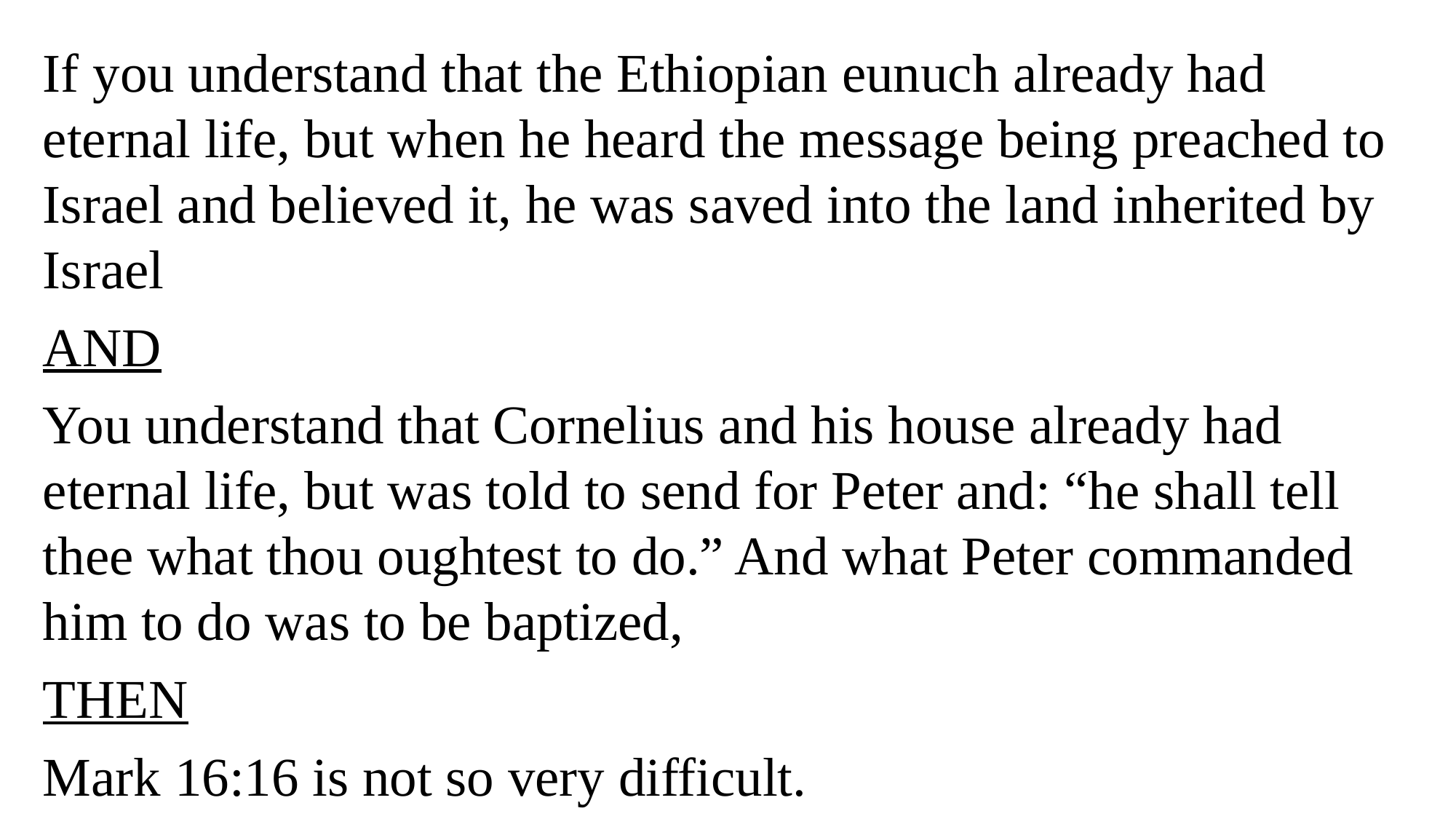

If you understand that the Ethiopian eunuch already had eternal life, but when he heard the message being preached to Israel and believed it, he was saved into the land inherited by Israel
AND
You understand that Cornelius and his house already had eternal life, but was told to send for Peter and: “he shall tell thee what thou oughtest to do.” And what Peter commanded him to do was to be baptized,
THEN
Mark 16:16 is not so very difficult.